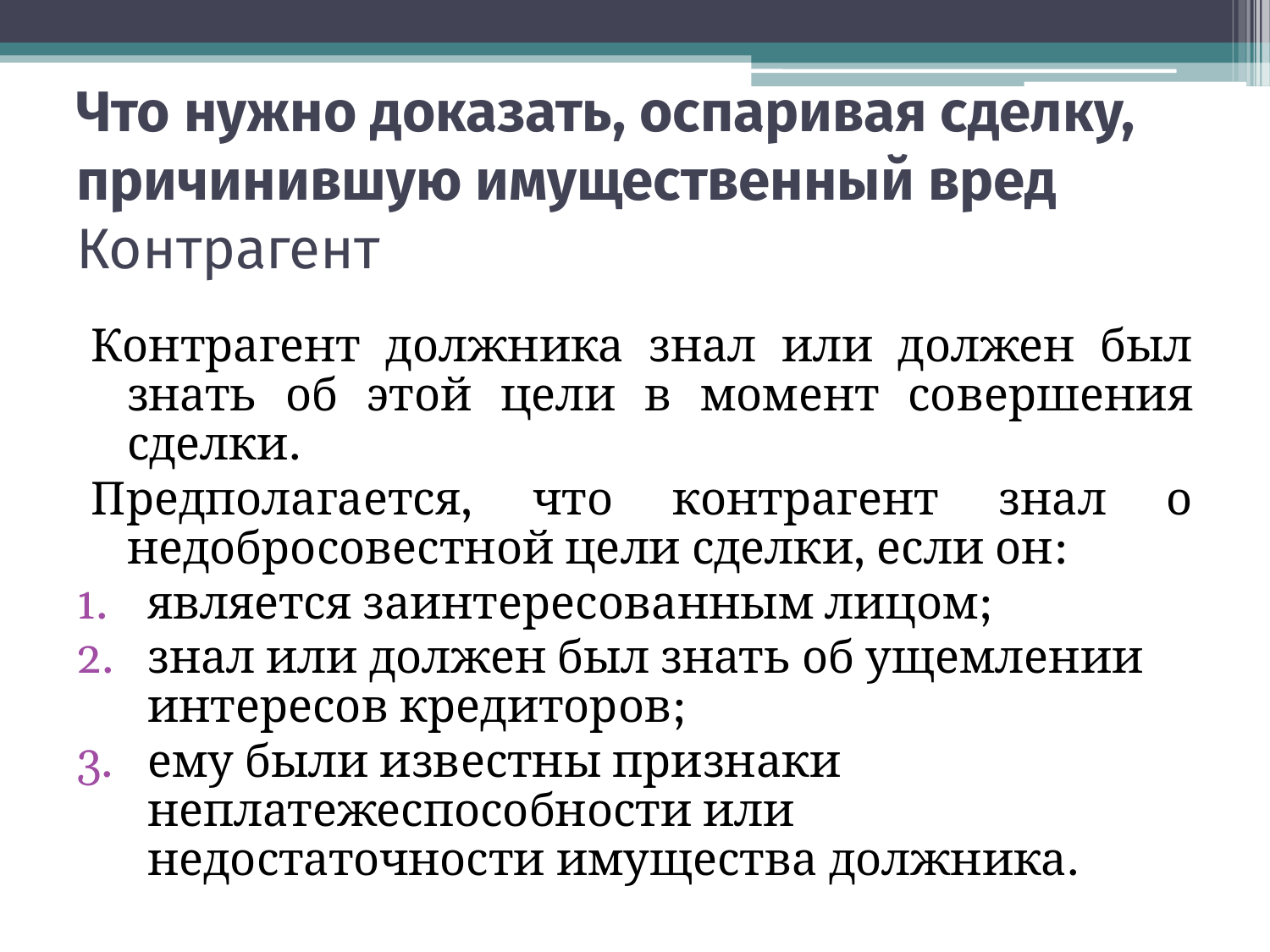

# Что нужно доказать, оспаривая сделку, причинившую имущественный вред Контрагент
Контрагент должника знал или должен был знать об этой цели в момент совершения сделки.
Предполагается, что контрагент знал о недобросовестной цели сделки, если он:
является заинтересованным лицом;
знал или должен был знать об ущемлении интересов кредиторов;
ему были известны признаки неплатежеспособности или недостаточности имущества должника.